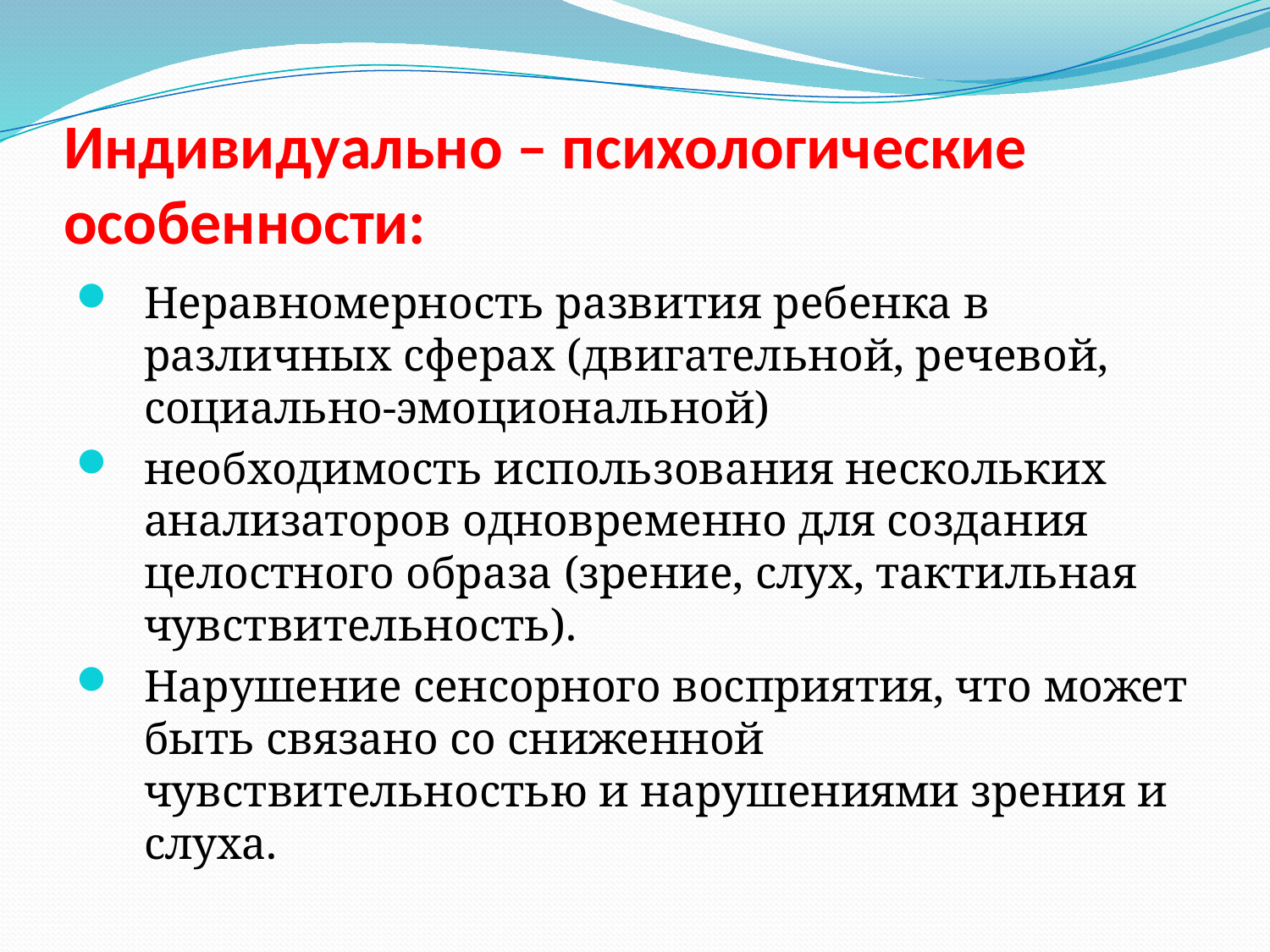

# Индивидуально – психологические особенности:
Неравномерность развития ребенка в различных сферах (двигательной, речевой, социально-эмоциональной)
необходимость использования нескольких анализаторов одновременно для создания целостного образа (зрение, слух, тактильная чувствительность).
Нарушение сенсорного восприятия, что может быть связано со сниженной чувствительностью и нарушениями зрения и слуха.